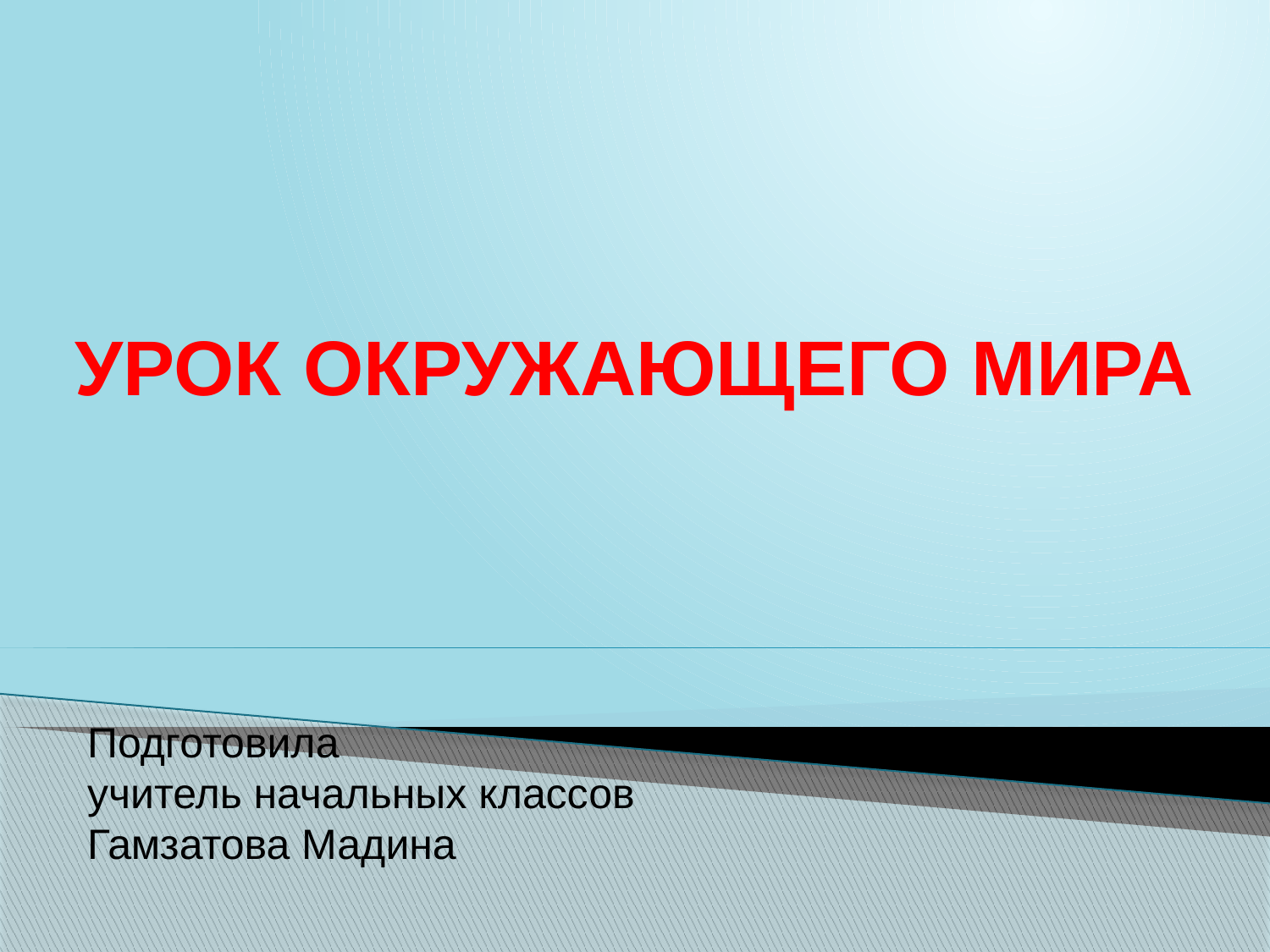

# УРОК ОКРУЖАЮЩЕГО МИРА
Подготовила
учитель начальных классов
Гамзатова Мадина